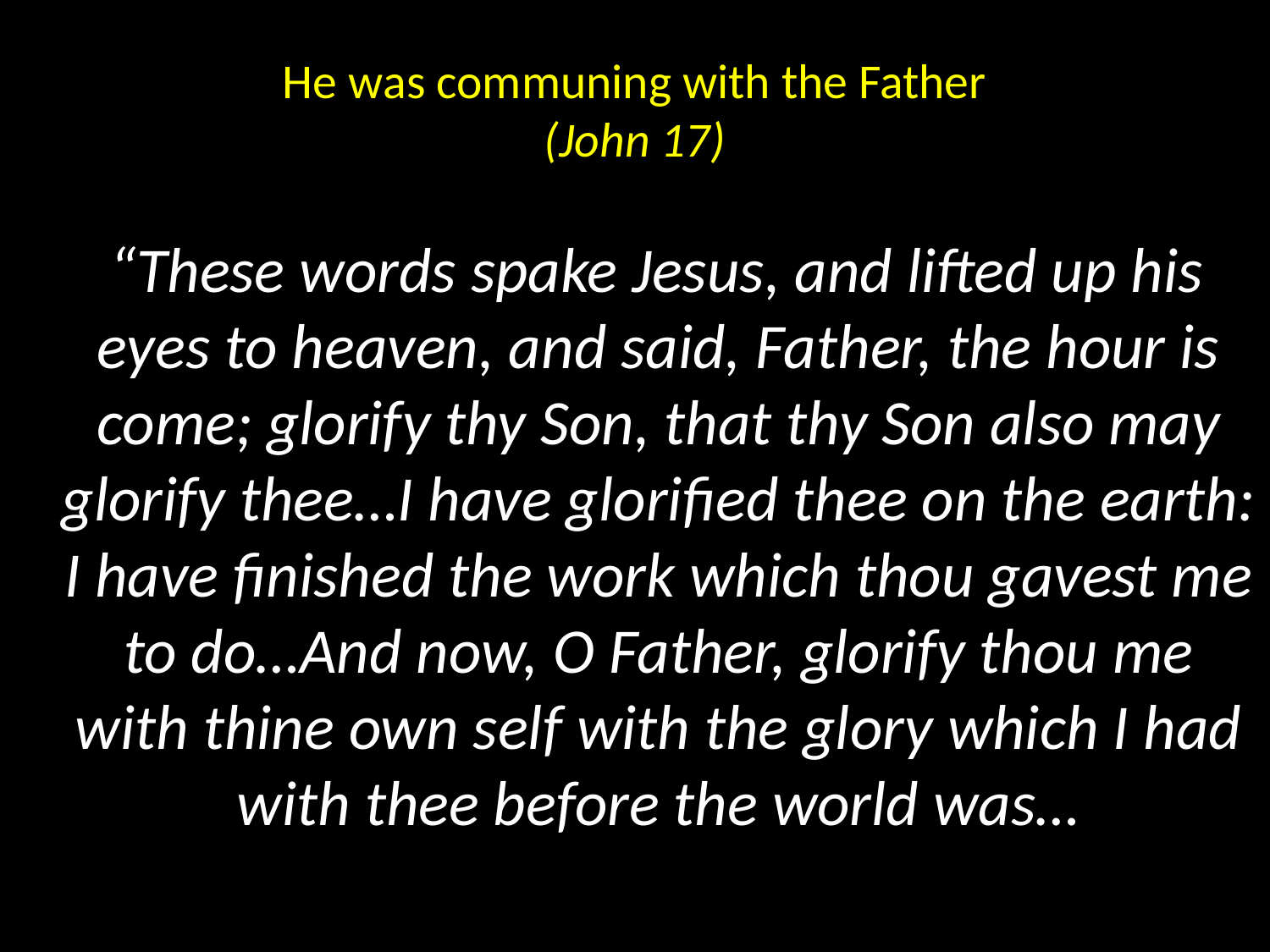

# He was communing with the Father (John 17)
   “These words spake Jesus, and lifted up his eyes to heaven, and said, Father, the hour is come; glorify thy Son, that thy Son also may glorify thee…I have glorified thee on the earth: I have finished the work which thou gavest me to do…And now, O Father, glorify thou me with thine own self with the glory which I had with thee before the world was…
(John 17:11-24)